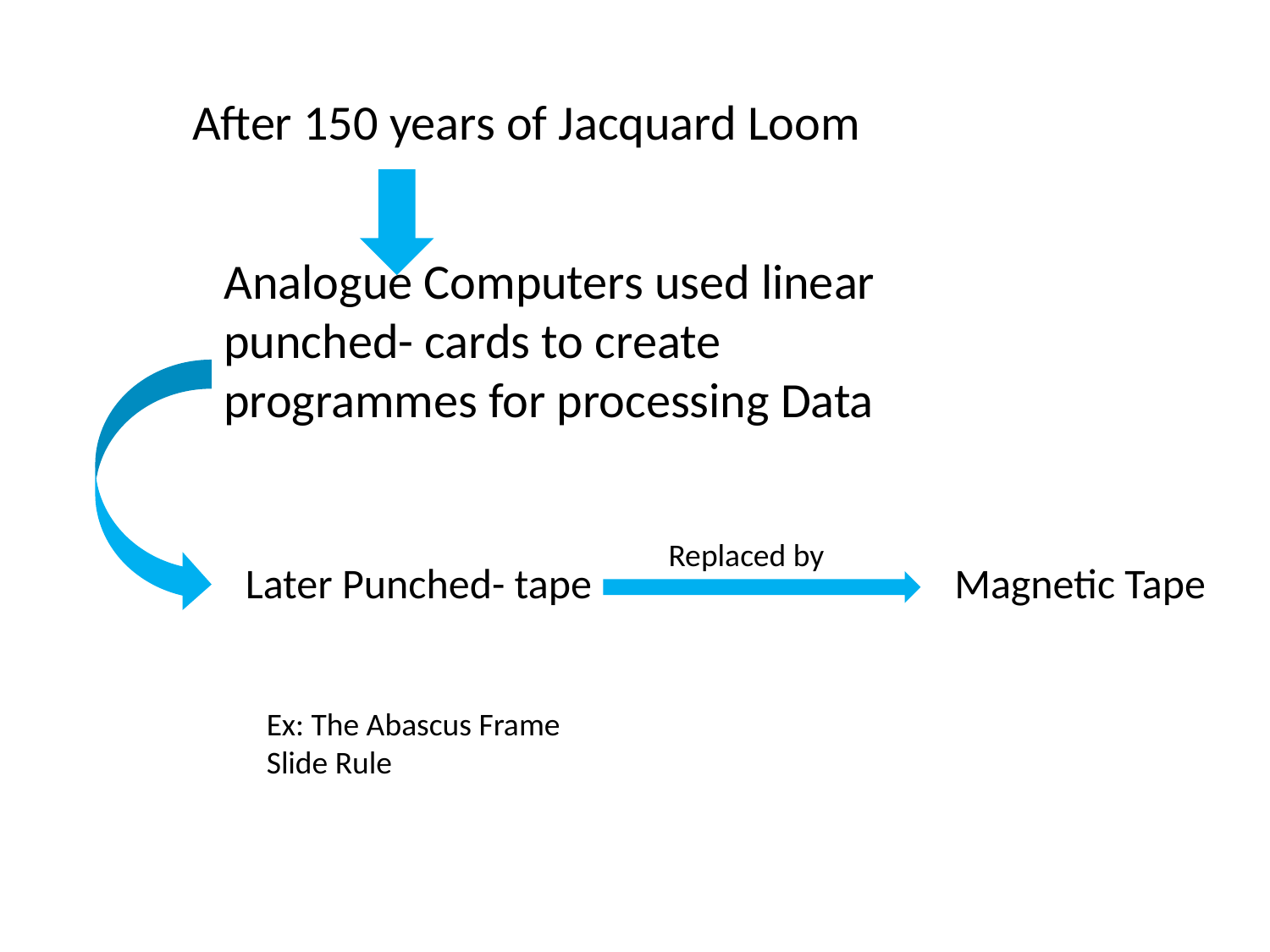

After 150 years of Jacquard Loom

Analogue Computers used linear punched- cards to create programmes for processing Data

Replaced by
Later Punched- tape
Magnetic Tape

Ex: The Abascus Frame
Slide Rule